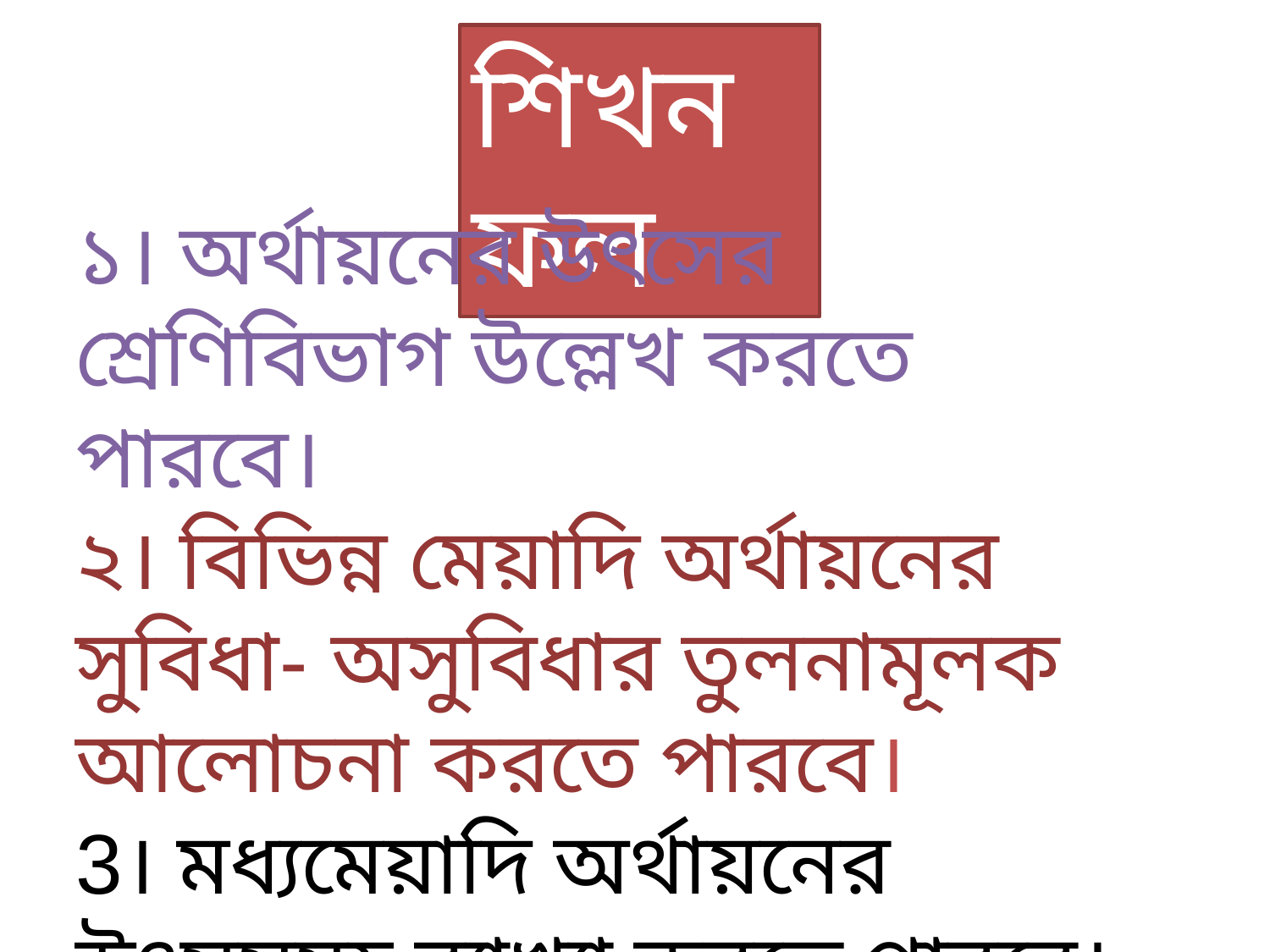

শিখনফল
১। অর্থায়নের উৎসের শ্রেণিবিভাগ উল্লেখ করতে পারবে।
২। বিভিন্ন মেয়াদি অর্থায়নের সুবিধা- অসুবিধার তুলনামূলক আলোচনা করতে পারবে।
3। মধ্যমেয়াদি অর্থায়নের উৎসসমূহ ব্যাখ্যা করতে পারবে।